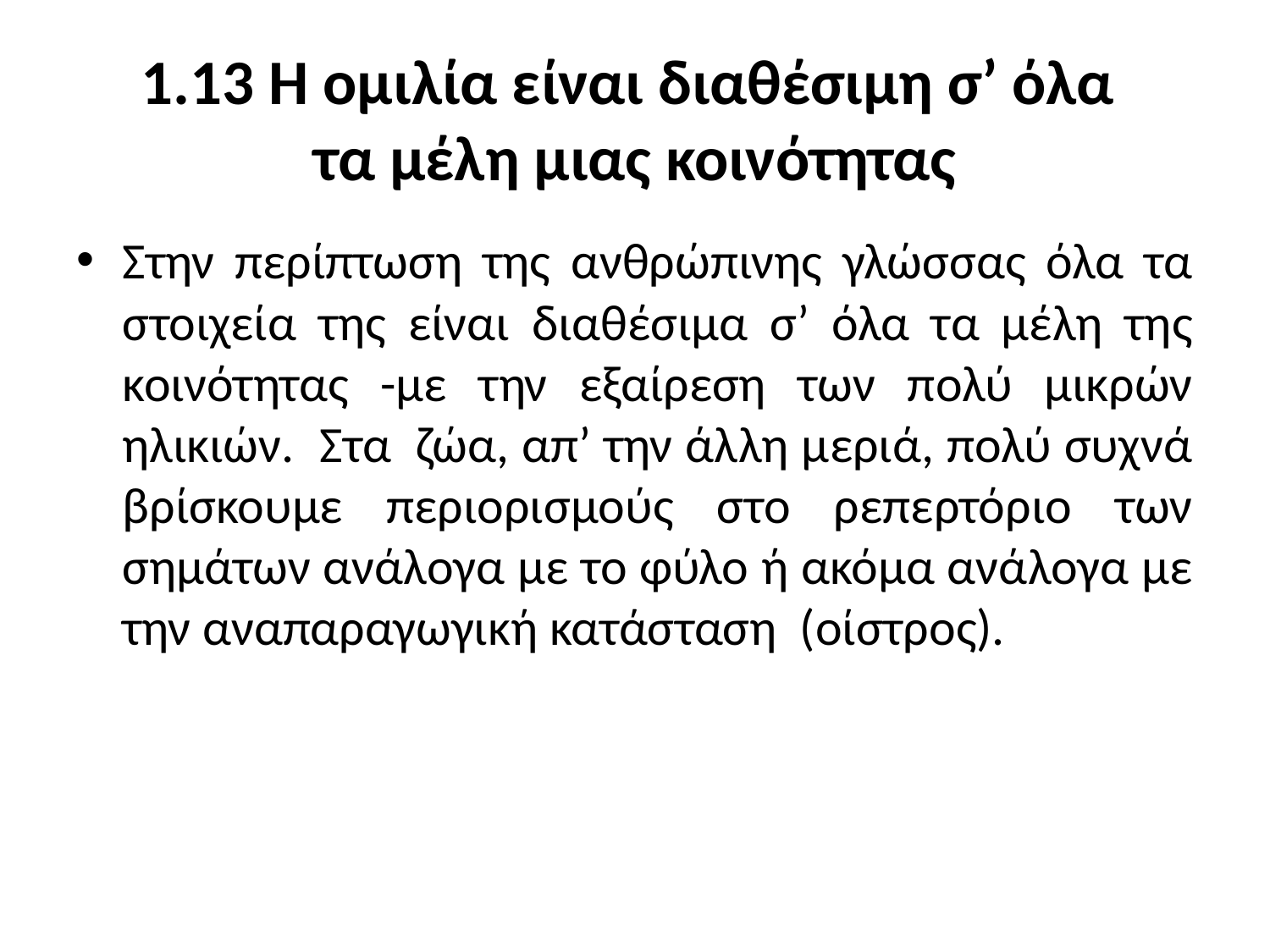

# 1.13 Η ομιλία είναι διαθέσιμη σ’ όλα τα μέλη μιας κοινότητας
Στην περίπτωση της ανθρώπινης γλώσσας όλα τα στοιχεία της είναι διαθέσιμα σ’ όλα τα μέλη της κοινότητας -με την εξαίρεση των πολύ μικρών ηλικιών.  Στα  ζώα, απ’ την άλλη μεριά, πολύ συχνά βρίσκουμε περιορισμούς στο ρεπερτόριο των σημάτων ανάλογα με το φύλο ή ακόμα ανάλογα με την αναπαραγωγική κατάσταση  (οίστρος).